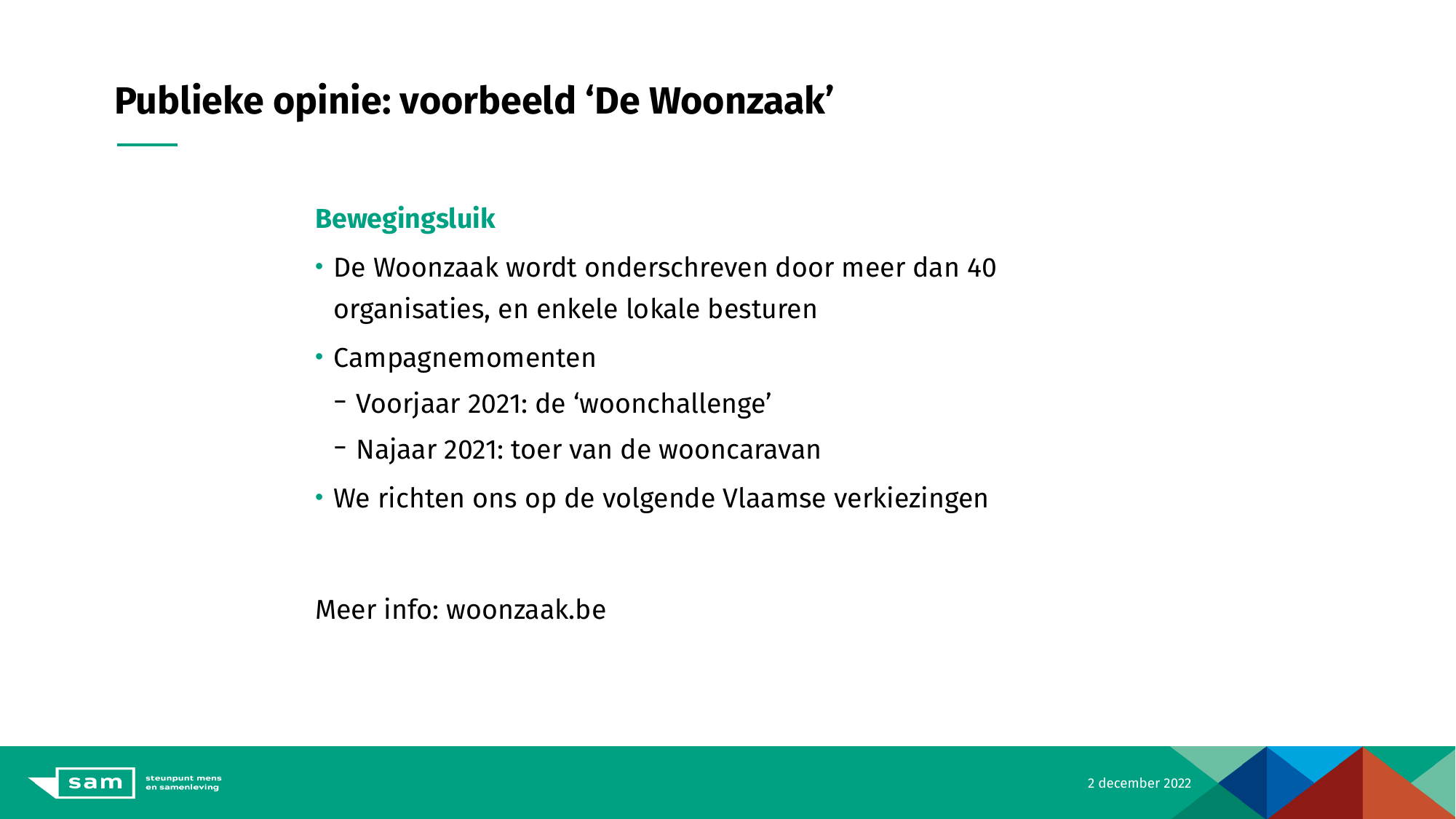

# Publieke opinie: voorbeeld ‘De Woonzaak’
Bewegingsluik
De Woonzaak wordt onderschreven door meer dan 40 organisaties, en enkele lokale besturen
Campagnemomenten
Voorjaar 2021: de ‘woonchallenge’
Najaar 2021: toer van de wooncaravan
We richten ons op de volgende Vlaamse verkiezingen

Meer info: woonzaak.be

2 december 2022